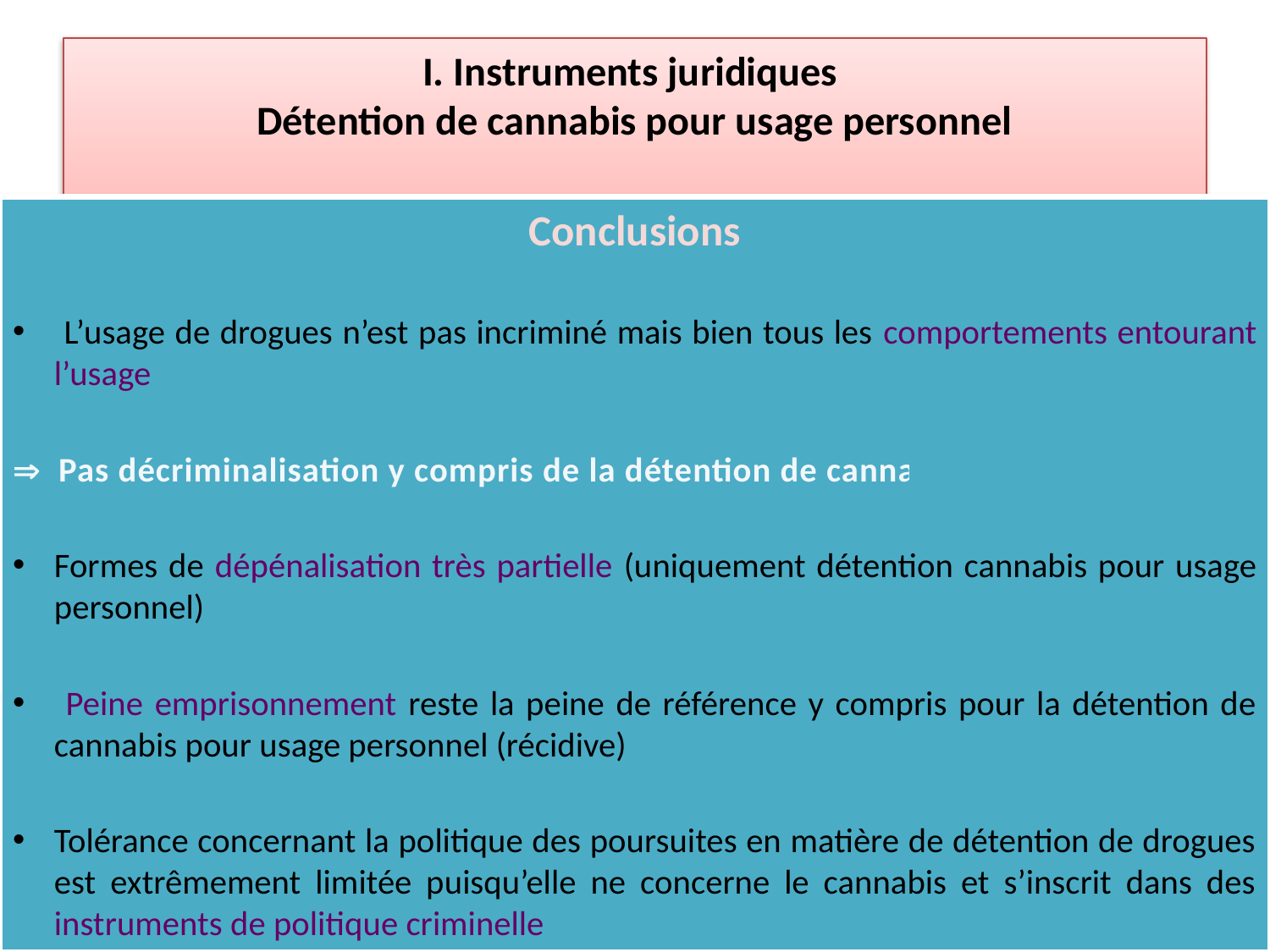

# I. Instruments juridiques Détention de cannabis pour usage personnel
Conclusions

 L’usage de drogues n’est pas incriminé mais bien tous les comportements entourant l’usage

⇒  Pas décriminalisation y compris de la détention de cannabis

Formes de dépénalisation très partielle (uniquement détention cannabis pour usage personnel)

 Peine emprisonnement reste la peine de référence y compris pour la détention de cannabis pour usage personnel (récidive)

Tolérance concernant la politique des poursuites en matière de détention de drogues est extrêmement limitée puisqu’elle ne concerne le cannabis et s’inscrit dans des instruments de politique criminelle